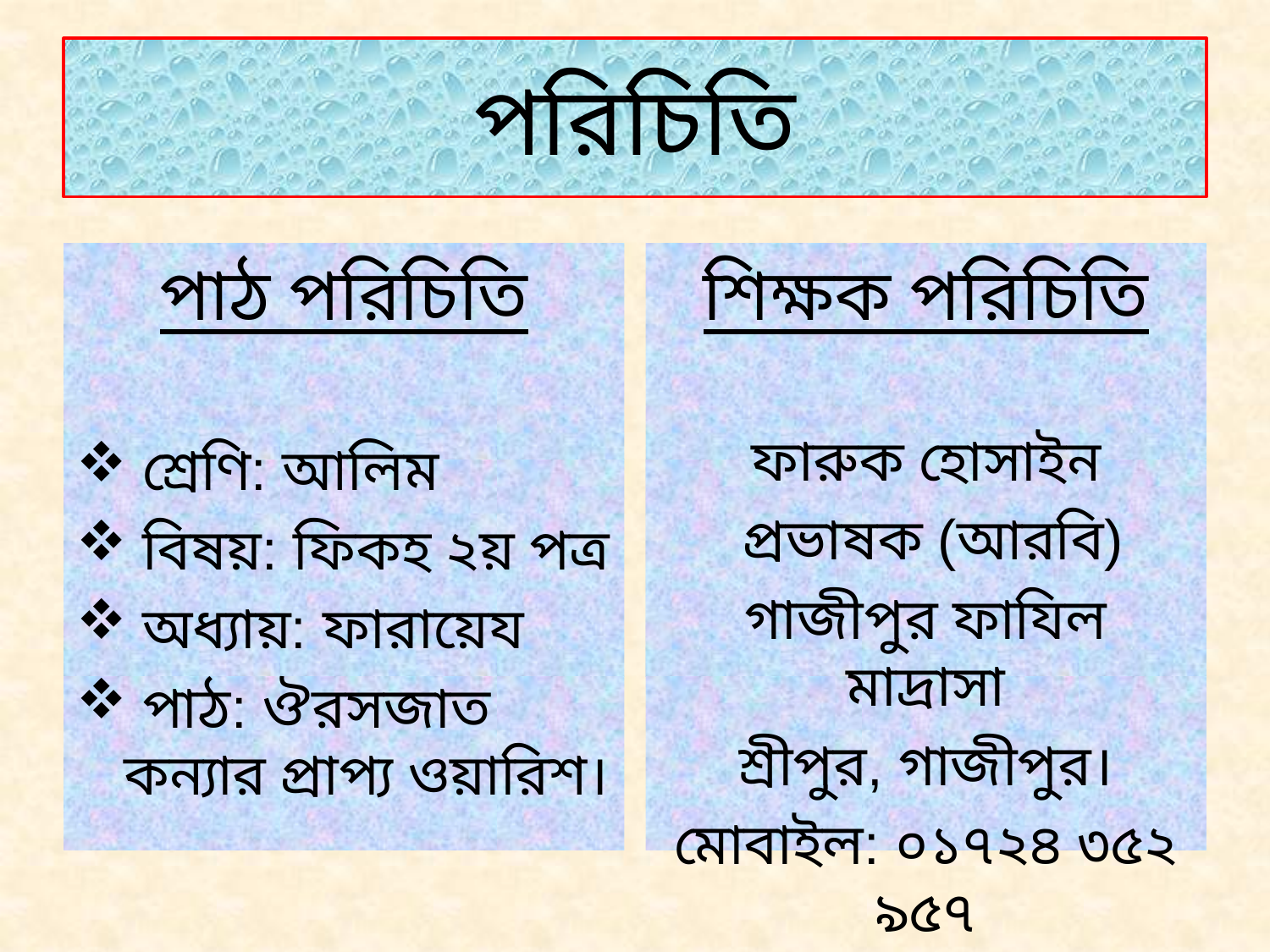

# পরিচিতি
পাঠ পরিচিতি

 শ্রেণি: আলিম
 বিষয়: ফিকহ ২য় পত্র
 অধ্যায়: ফারায়েয
 পাঠ: ঔরসজাত কন্যার প্রাপ্য ওয়ারিশ।
শিক্ষক পরিচিতি

ফারুক হোসাইন
 প্রভাষক (আরবি)
গাজীপুর ফাযিল মাদ্রাসা
শ্রীপুর, গাজীপুর।
মোবাইল: ০১৭২৪ ৩৫২ ৯৫৭